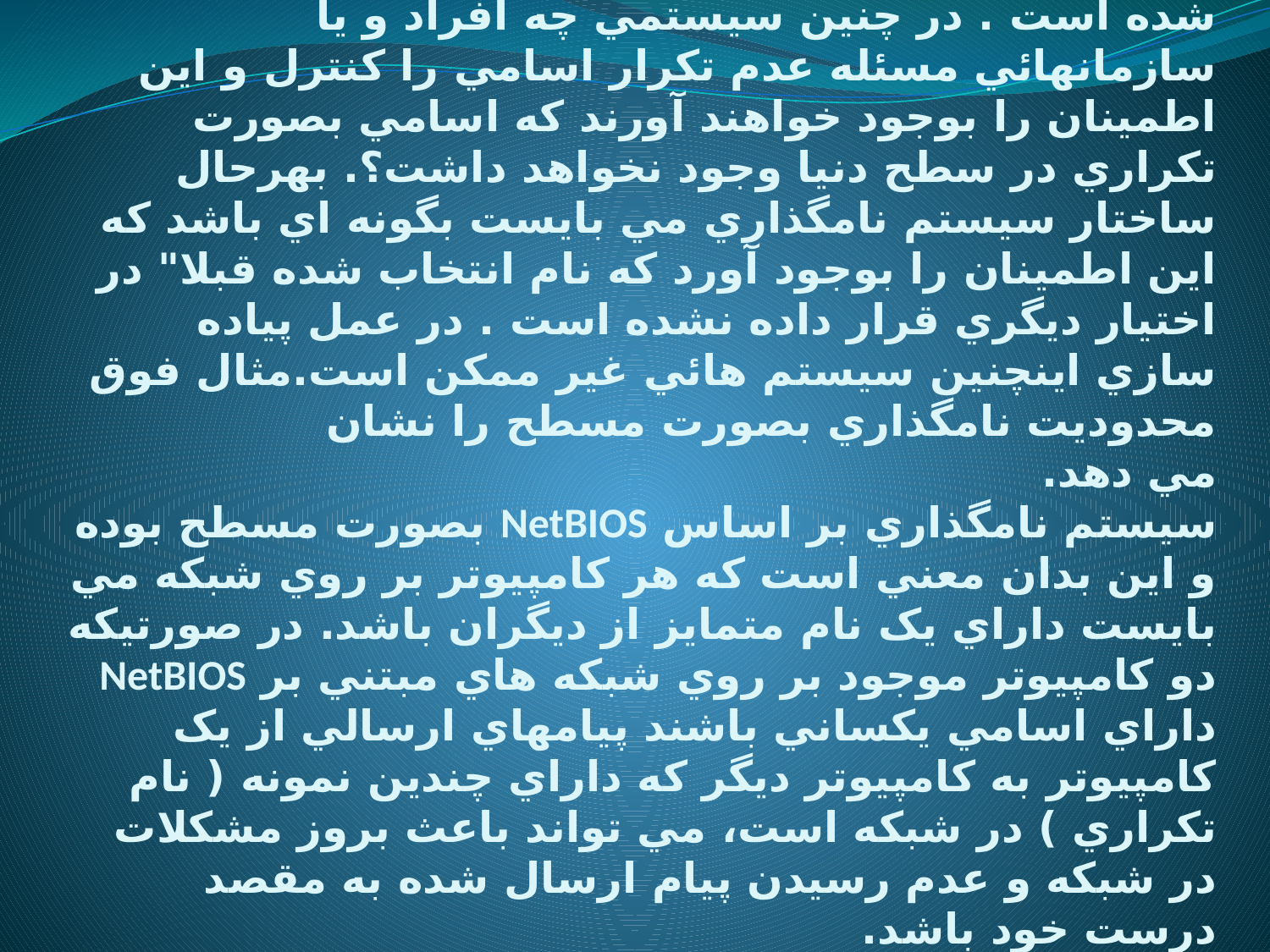

# يکي از روش هاي حل مشکل فوق، ايجاد سيستمي است که مسئوليت آن ارائه نام بصورت انحصاري و غيرتکراري براي تمامي افراد در سطح دنيا باشد. در چنين وضعيتي افسر اداره راهنمائي و رانندگي در برخورد با افراد متخلف دچار مشکل نشده و همواره اين اطمينان وجود خواهد داشت که اسامي بصورت منحصر بفرد استفاده شده است . در چنين سيستمي چه افراد و يا سازمانهائي مسئله عدم تکرار اسامي را کنترل و اين اطمينان را بوجود خواهند آورند که اسامي بصورت تکراري در سطح دنيا وجود نخواهد داشت؟. بهرحال ساختار سيستم نامگذاري مي بايست بگونه اي باشد که اين اطمينان را بوجود آورد که نام انتخاب شده قبلا" در اختيار ديگري قرار داده نشده است . در عمل پياده سازي اينچنين سيستم هائي غير ممکن است.مثال فوق محدوديت نامگذاري بصورت مسطح را نشان مي دهد. سيستم نامگذاري بر اساس NetBIOS بصورت مسطح بوده و اين بدان معني است که هر کامپيوتر بر روي شبکه مي بايست داراي يک نام متمايز از ديگران باشد. در صورتيکه دو کامپيوتر موجود بر روي شبکه هاي مبتني بر NetBIOS داراي اسامي يکساني باشند پيامهاي ارسالي از يک کامپيوتر به کامپيوتر ديگر که داراي چندين نمونه ( نام تکراري ) در شبکه است، مي تواند باعث بروز مشکلات در شبکه و عدم رسيدن پيام ارسال شده به مقصد درست خود باشد.